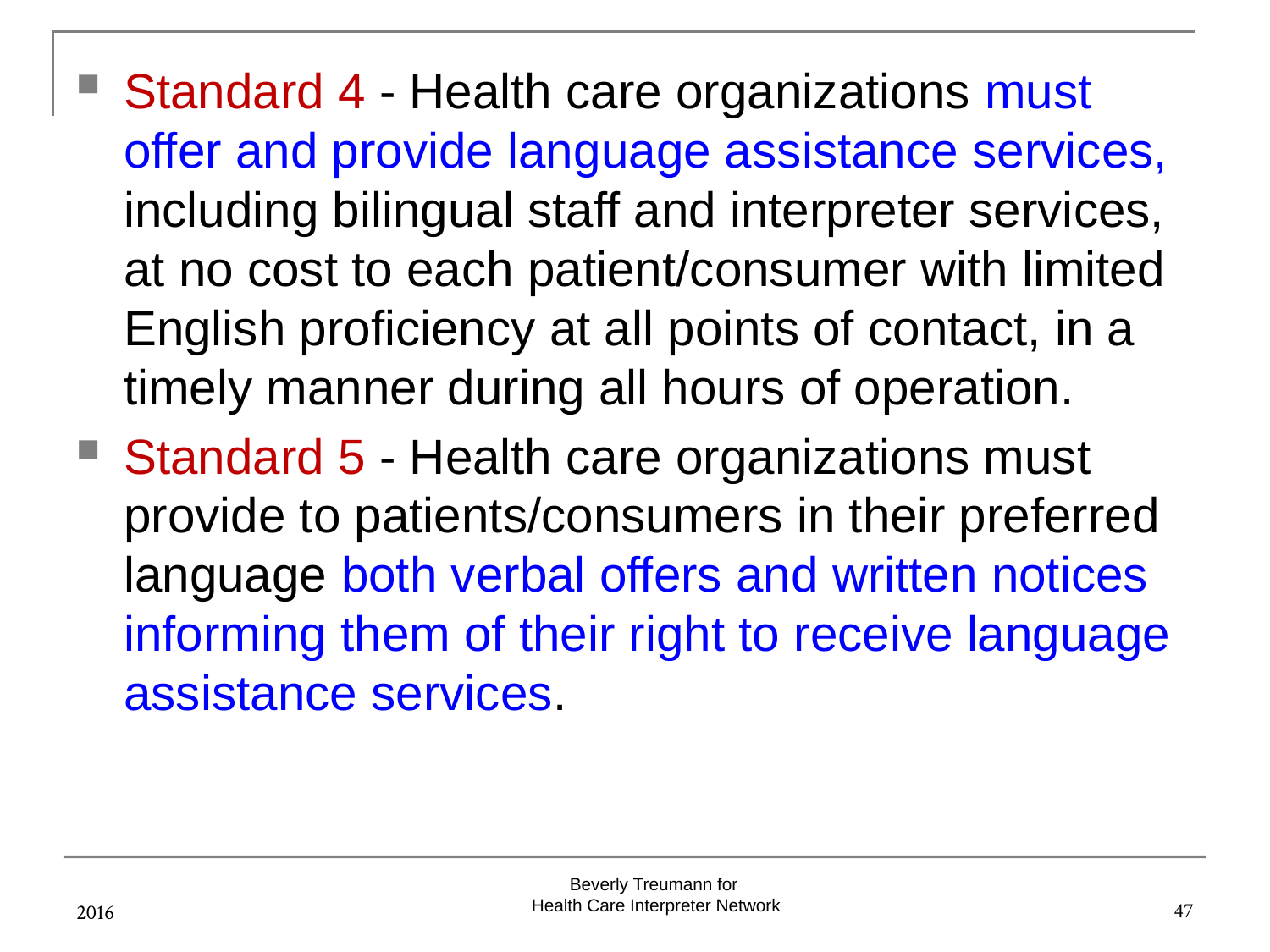

Standard 4 - Health care organizations must offer and provide language assistance services, including bilingual staff and interpreter services, at no cost to each patient/consumer with limited English proficiency at all points of contact, in a timely manner during all hours of operation.
Standard 5 - Health care organizations must provide to patients/consumers in their preferred language both verbal offers and written notices informing them of their right to receive language assistance services.

2016
47
Beverly Treumann for
Health Care Interpreter Network